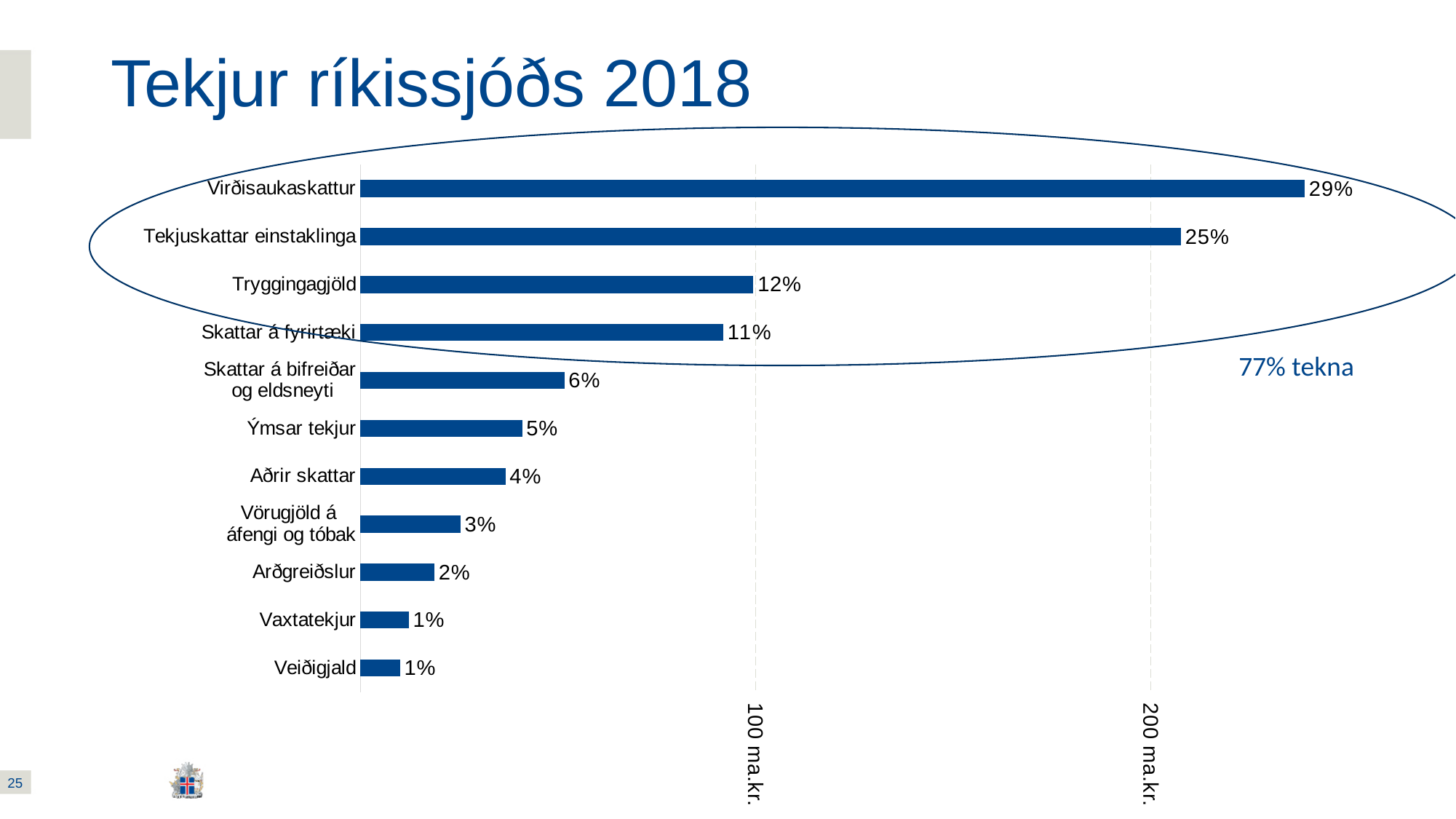

# Tekjur ríkissjóðs 2018

### Chart

| Category |  |  |
|---|---|---|
| Veiðigjald | 10033.4 | 0.012037665117087998 |
| Vaxtatekjur | 12223.487221421306 | 0.014665242662953154 |
| Arðgreiðslur | 18730.0 | 0.022471491981088988 |
| Vörugjöld á
áfengi og tóbak | 25290.0 | 0.030341913091390307 |
| Aðrir skattar | 36701.5 | 0.04403296652129938 |
| Ýmsar tekjur | 40924.72159046987 | 0.04909981596628633 |
| Skattar á bifreiðar
 og eldsneyti | 51625.0 | 0.06193757466757709 |
| Skattar á fyrirtæki | 91813.04 | 0.11015355003307006 |
| Tryggingagjöld | 99459.36 | 0.11932729368308824 |
| Tekjuskattar einstaklinga | 207700.0 | 0.249190009849022 |
| Virðisaukaskattur | 239000.0 | 0.2867424764271366 |
77% tekna